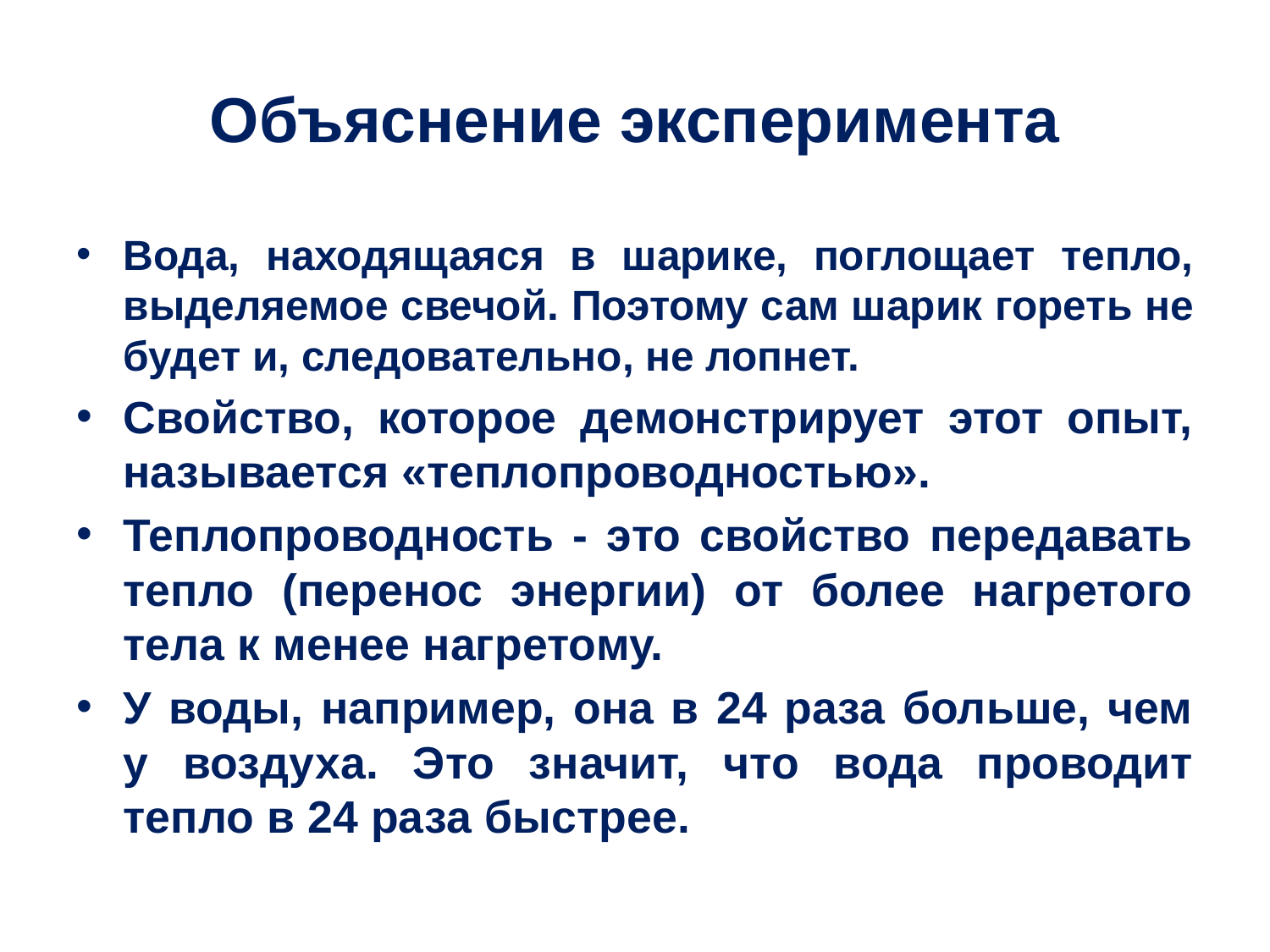

# Объяснение эксперимента
Вода, находящаяся в шарике, поглощает тепло, выделяемое свечой. Поэтому сам шарик гореть не будет и, следовательно, не лопнет.
Свойство, которое демонстрирует этот опыт, называется «теплопроводностью».
Теплопроводность - это свойство передавать тепло (перенос энергии) от более нагретого тела к менее нагретому.
У воды, например, она в 24 раза больше, чем у воздуха. Это значит, что вода проводит тепло в 24 раза быстрее.